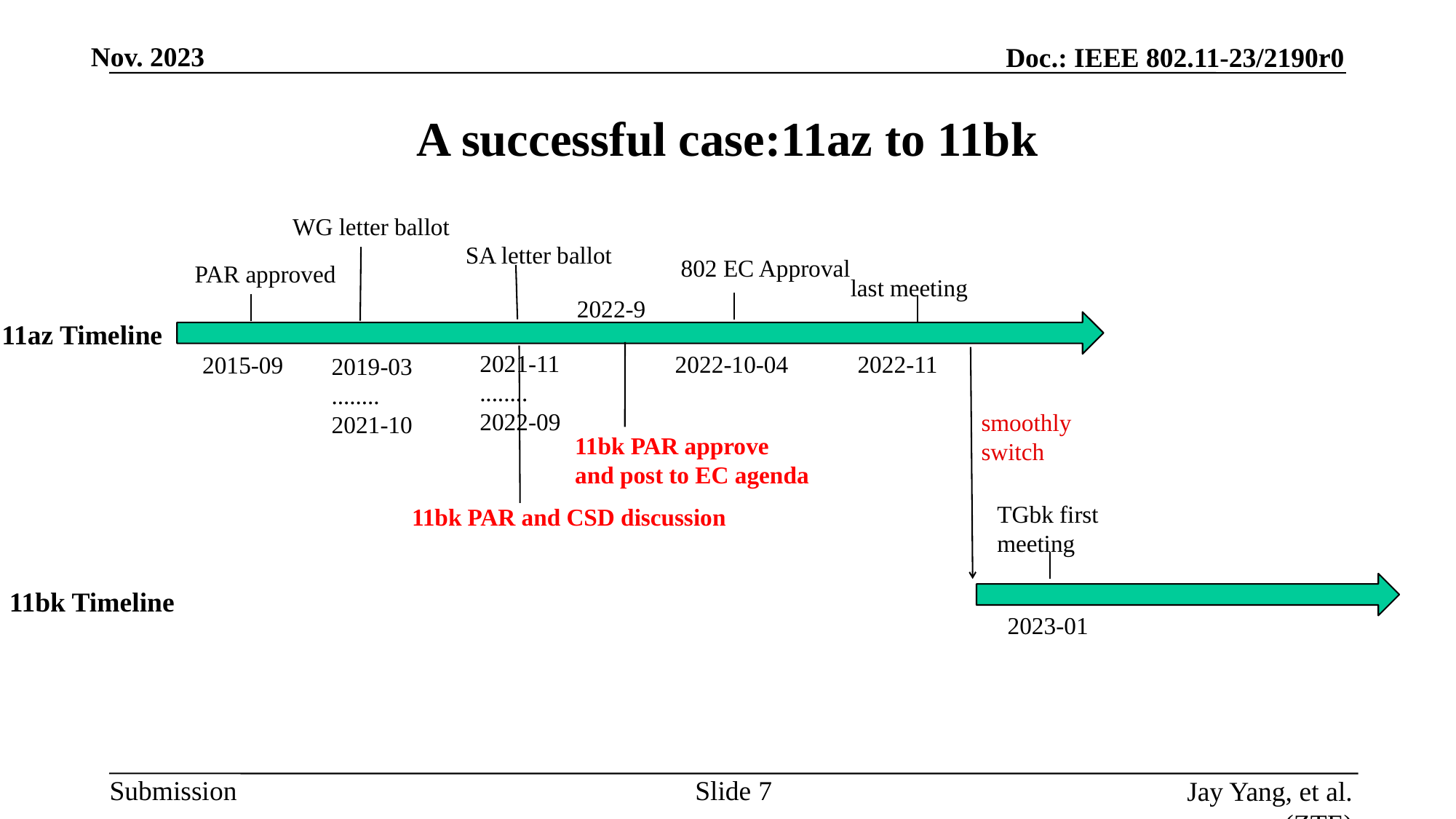

# A successful case:11az to 11bk
WG letter ballot
SA letter ballot
802 EC Approval
PAR approved
last meeting
2022-9
11az Timeline

2021-11
........
2022-09
2022-10-04
2022-11
2015-09
2019-03
........
2021-10
smoothly
switch
11bk PAR approve
and post to EC agenda
TGbk first meeting
11bk PAR and CSD discussion

11bk Timeline
2023-01
Slide 7
Jay Yang, et al. (ZTE)